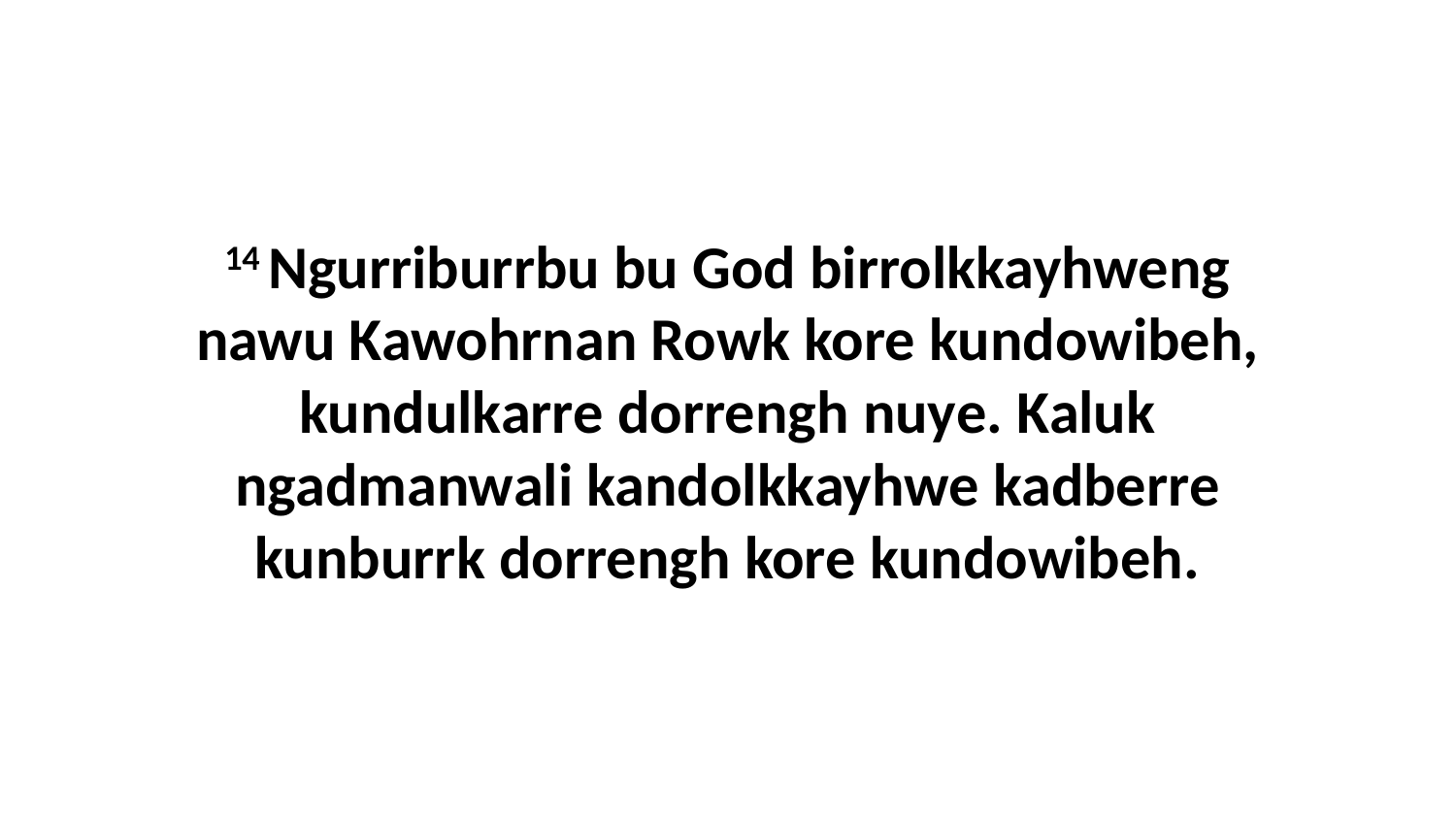

14 Ngurriburrbu bu God birrolkkayhweng nawu Kawohrnan Rowk kore kundowibeh, kundulkarre dorrengh nuye. Kaluk ngadmanwali kandolkkayhwe kadberre kunburrk dorrengh kore kundowibeh.